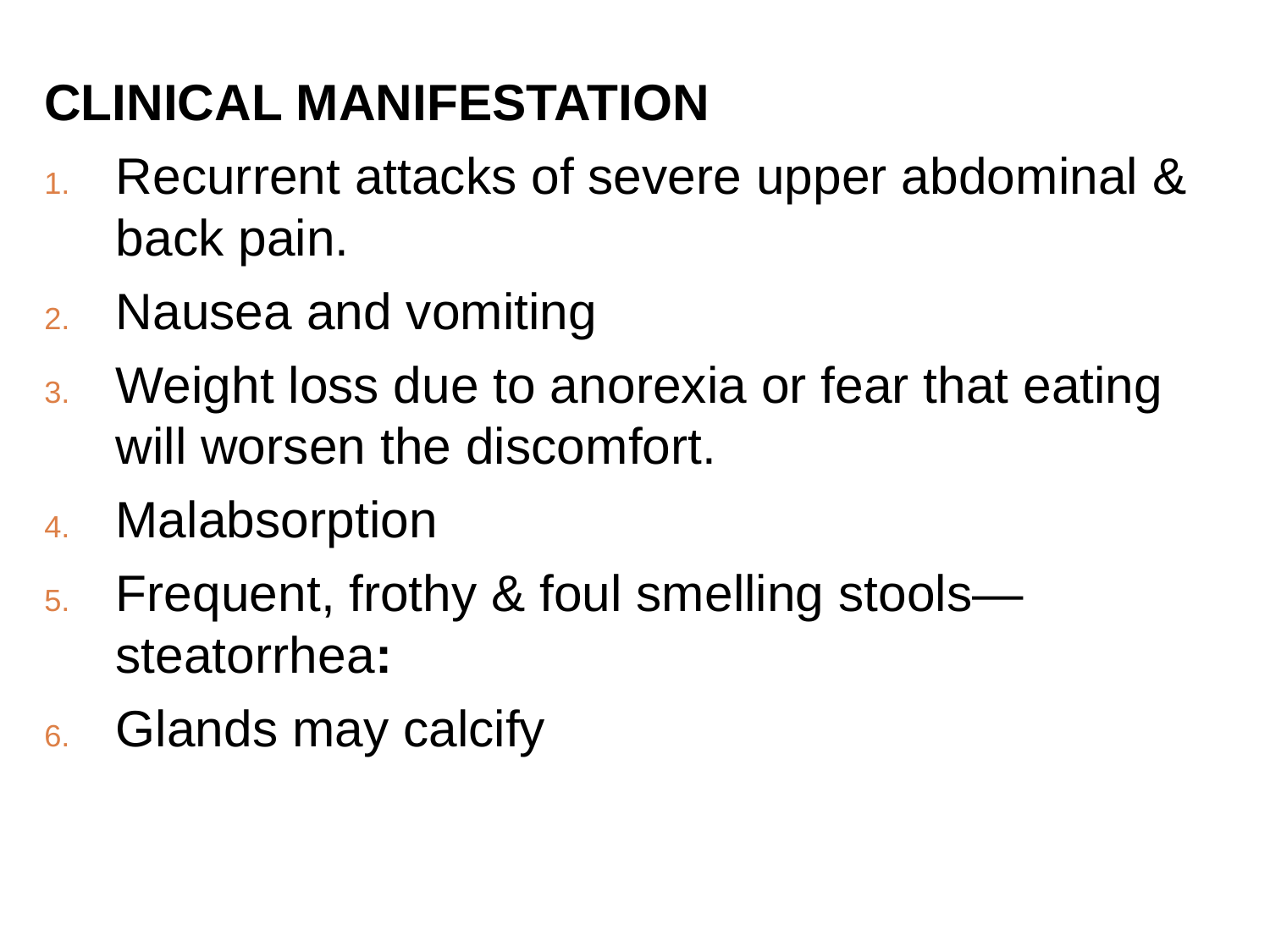

CLINICAL MANIFESTATION
Recurrent attacks of severe upper abdominal & back pain.
Nausea and vomiting
Weight loss due to anorexia or fear that eating will worsen the discomfort.
Malabsorption
Frequent, frothy & foul smelling stools—steatorrhea:
Glands may calcify